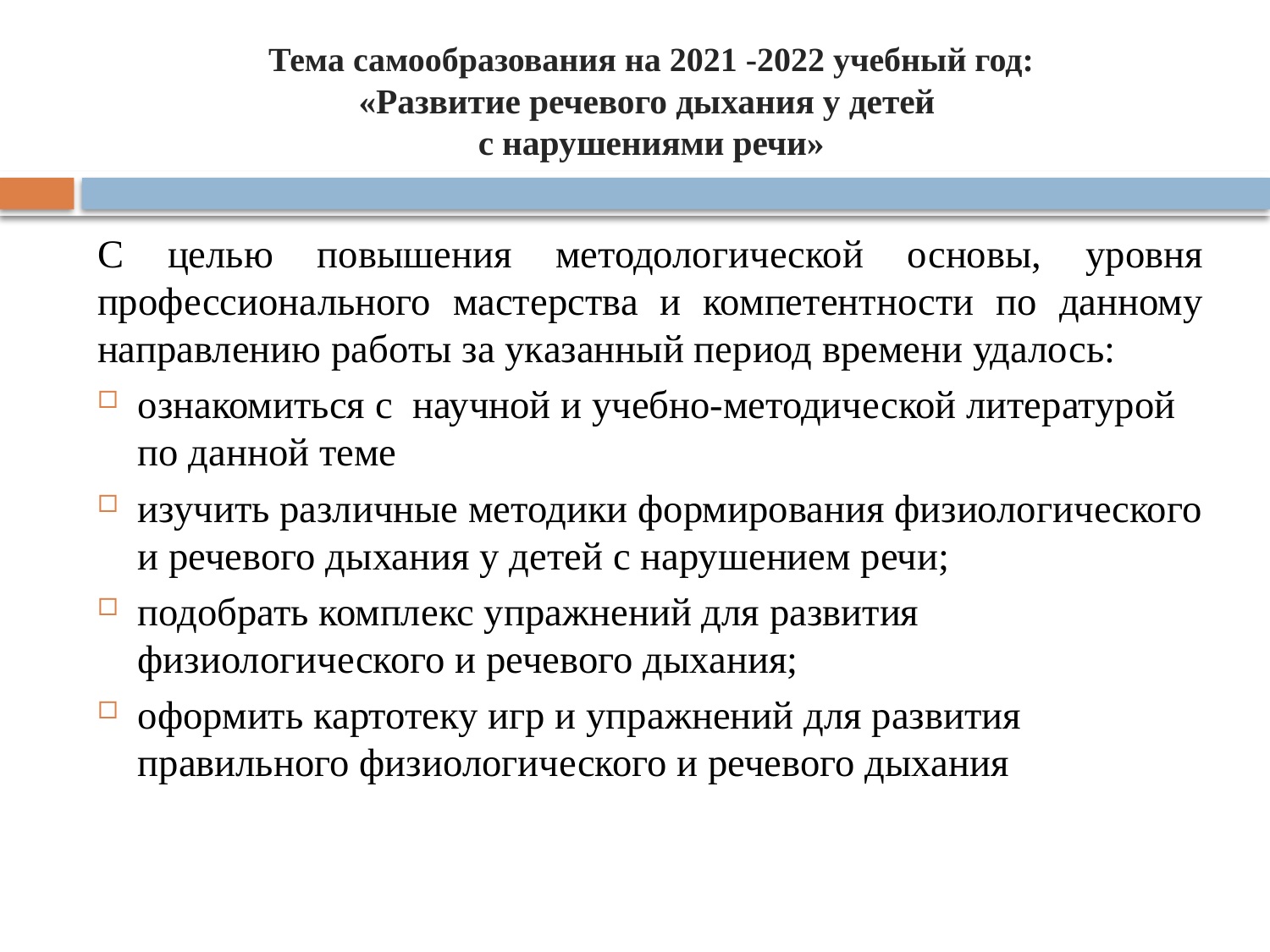

# Тема самообразования на 2021 -2022 учебный год: «Развитие речевого дыхания у детей с нарушениями речи»
С целью повышения методологической основы, уровня профессионального мастерства и компетентности по данному направлению работы за указанный период времени удалось:
ознакомиться с  научной и учебно-методической литературой по данной теме
изучить различные методики формирования физиологического и речевого дыхания у детей с нарушением речи;
подобрать комплекс упражнений для развития физиологического и речевого дыхания;
оформить картотеку игр и упражнений для развития правильного физиологического и речевого дыхания